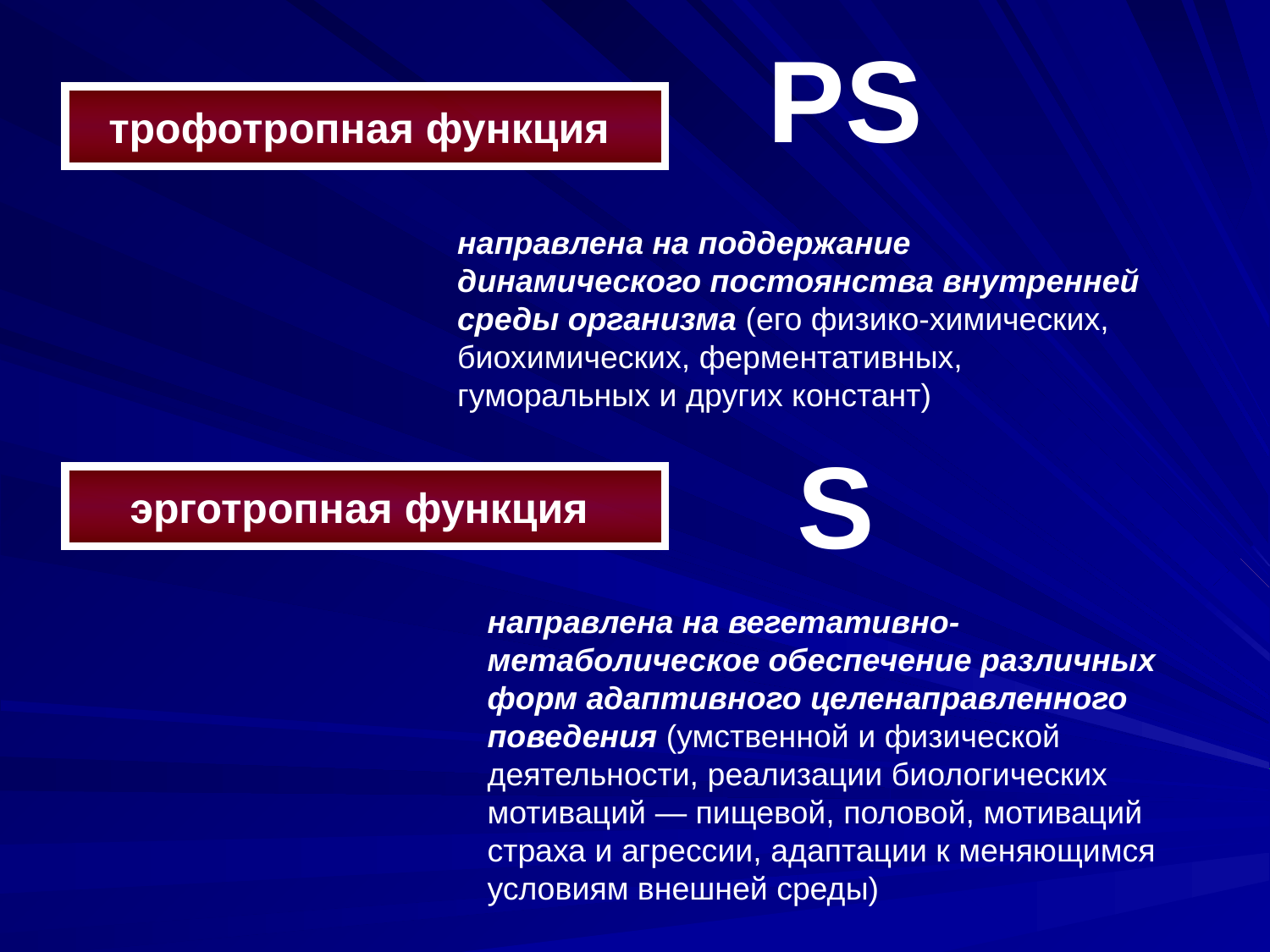

PS
трофотропная функция
направлена на поддержание динамического постоянства внутренней среды организма (его физико-химических, биохимических, ферментативных, гуморальных и других констант)
S
эрготропная функция
направлена на вегетативно-метаболическое обеспечение различных форм адаптивного целенаправленного поведения (умственной и физической деятельности, реализации биологических мотиваций — пищевой, половой, мотиваций страха и агрессии, адаптации к меняющимся условиям внешней среды)